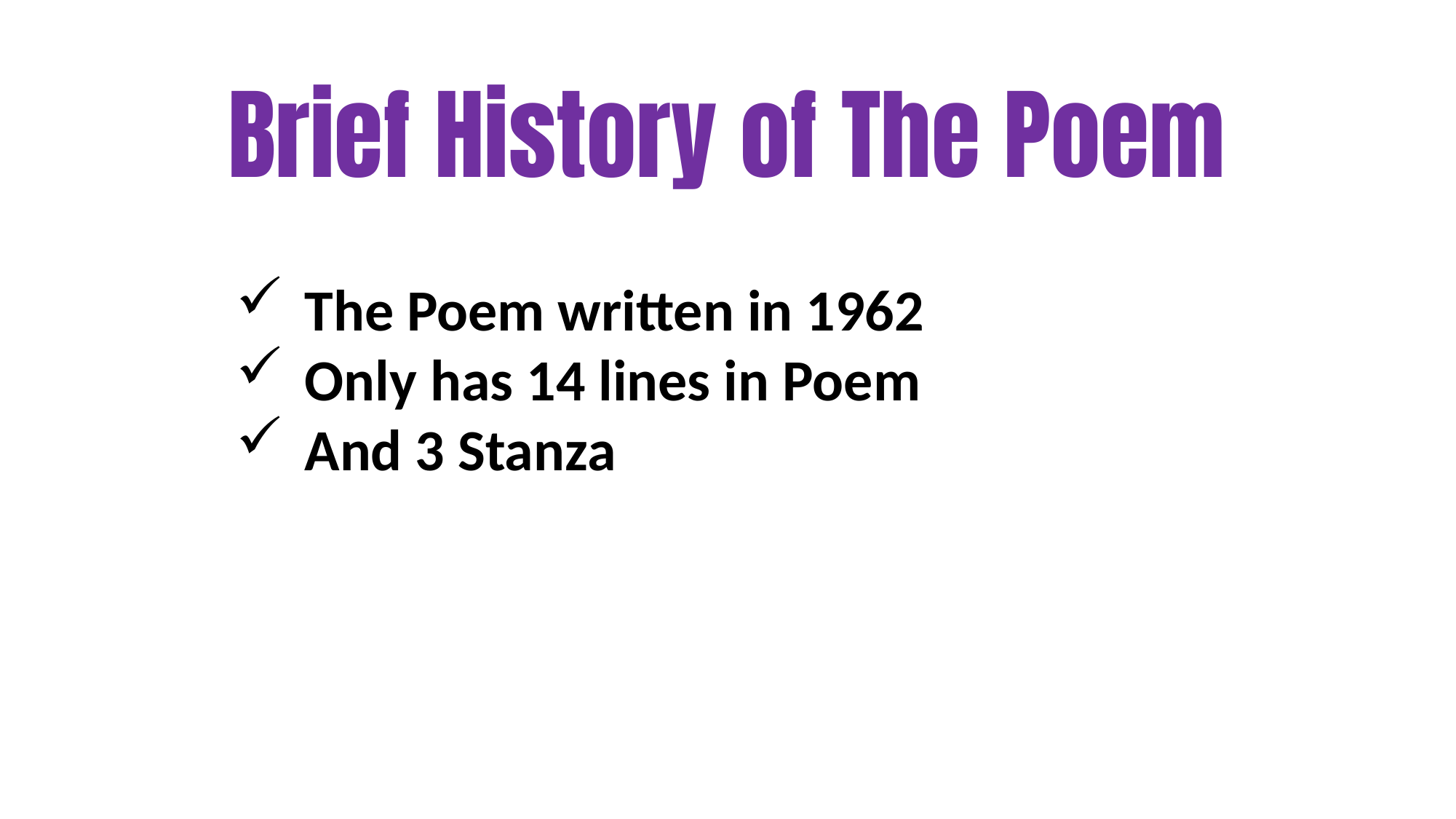

Brief History of The Poem
The Poem written in 1962
Only has 14 lines in Poem
And 3 Stanza